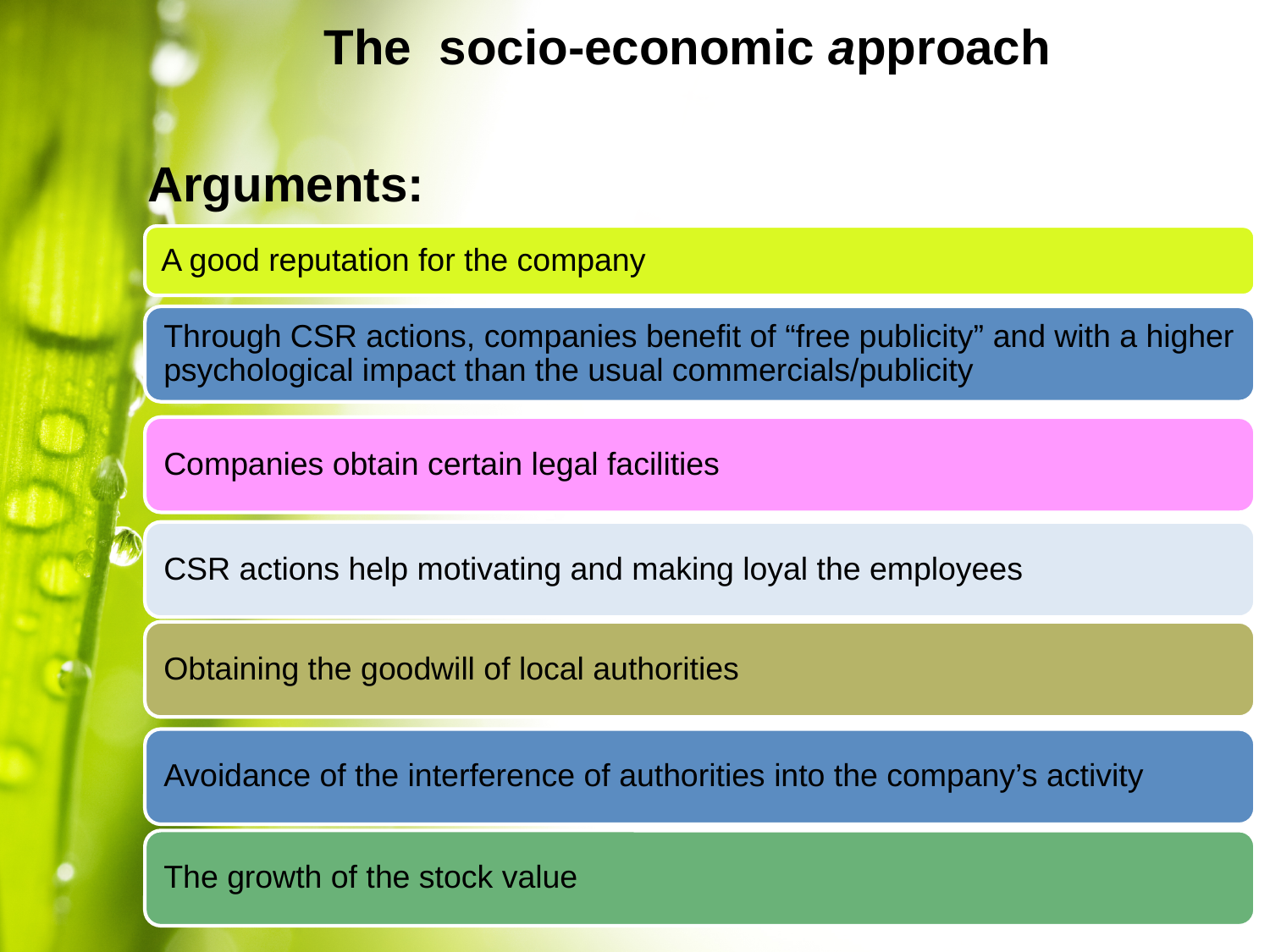

# The  socio-economic approach
Arguments:
A good reputation for the company
Through CSR actions, companies benefit of “free publicity” and with a higher psychological impact than the usual commercials/publicity
Companies obtain certain legal facilities
CSR actions help motivating and making loyal the employees
Obtaining the goodwill of local authorities
The growth of the stock value
Avoidance of the interference of authorities into the company’s activity